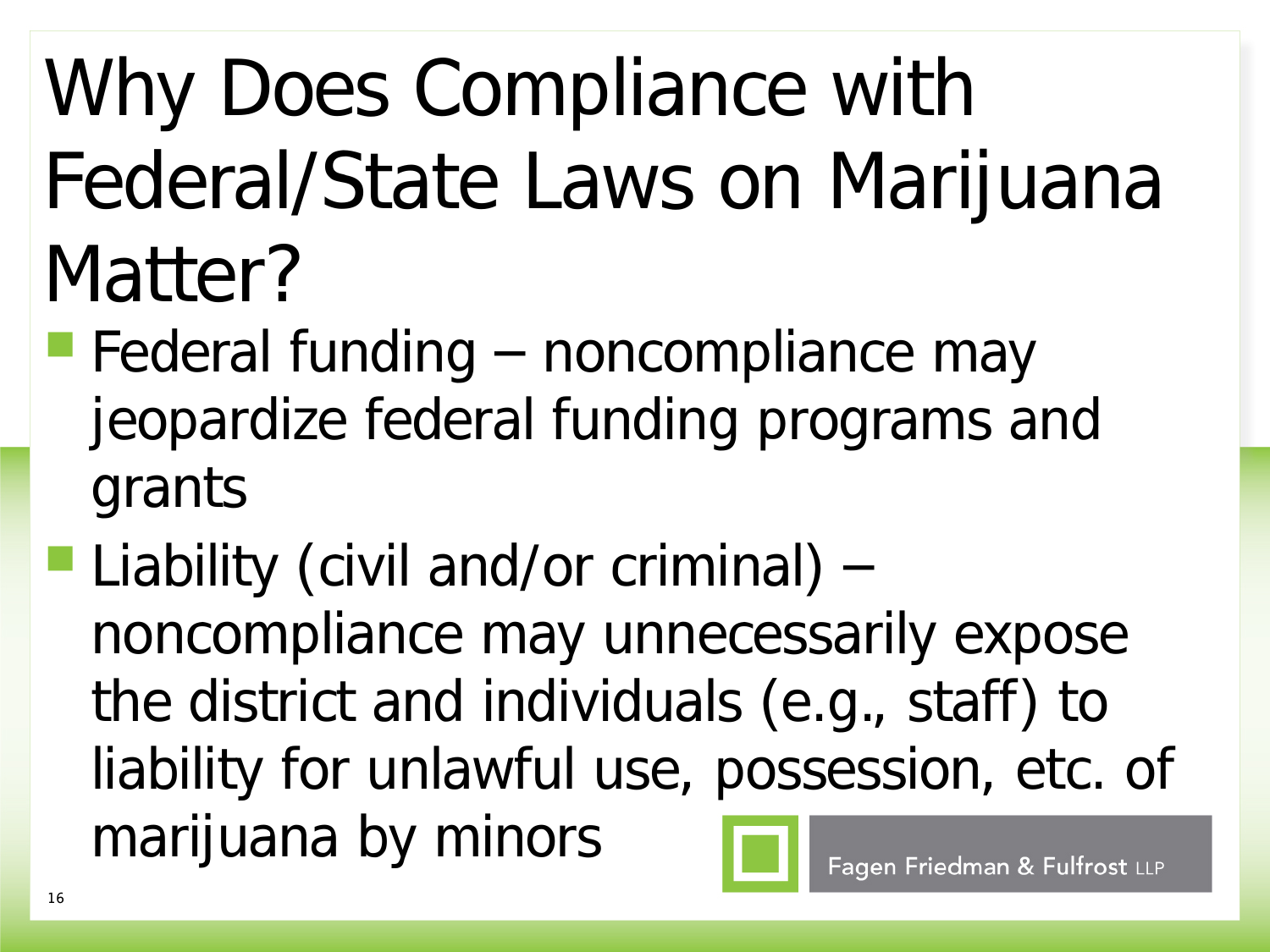

# Why Does Compliance with Federal/State Laws on Marijuana Matter?
Federal funding – noncompliance may jeopardize federal funding programs and grants
Liability (civil and/or criminal) – noncompliance may unnecessarily expose the district and individuals (e.g., staff) to liability for unlawful use, possession, etc. of marijuana by minors